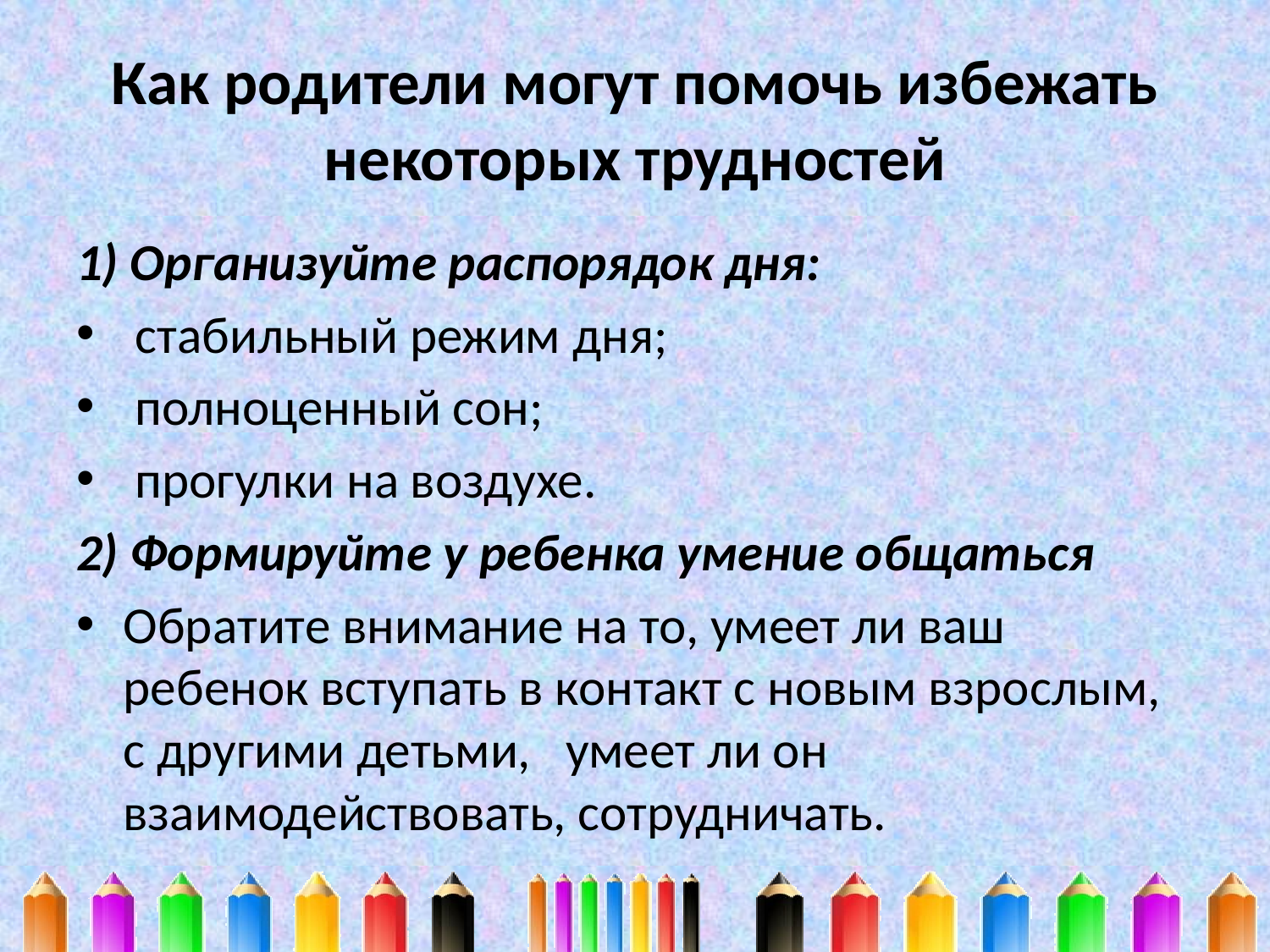

# Как родители могут помочь избежать некоторых трудностей
1) Организуйте распорядок дня:
 стабильный режим дня;
 полноценный сон;
 прогулки на воздухе.
2) Формируйте у ребенка умение общаться
Обратите внимание на то, умеет ли ваш ребенок вступать в контакт с новым взрослым, с другими детьми,   умеет ли он взаимодействовать, сотрудничать.